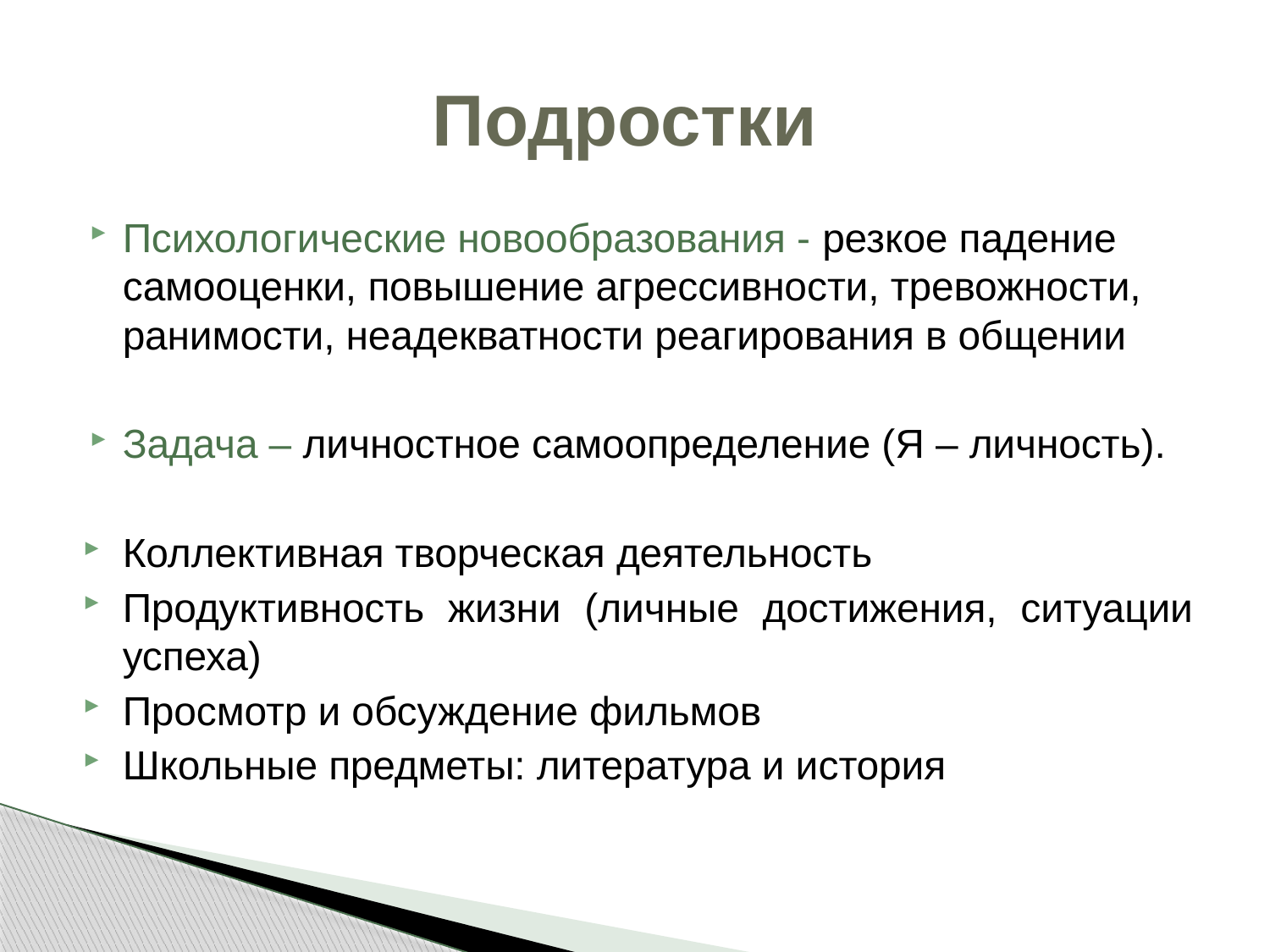

# Подростки
Психологические новообразования - резкое падение самооценки, повышение агрессивности, тревожности, ранимости, неадекватности реагирования в общении

Задача – личностное самоопределение (Я – личность).

Коллективная творческая деятельность
Продуктивность жизни (личные достижения, ситуации успеха)
Просмотр и обсуждение фильмов
Школьные предметы: литература и история